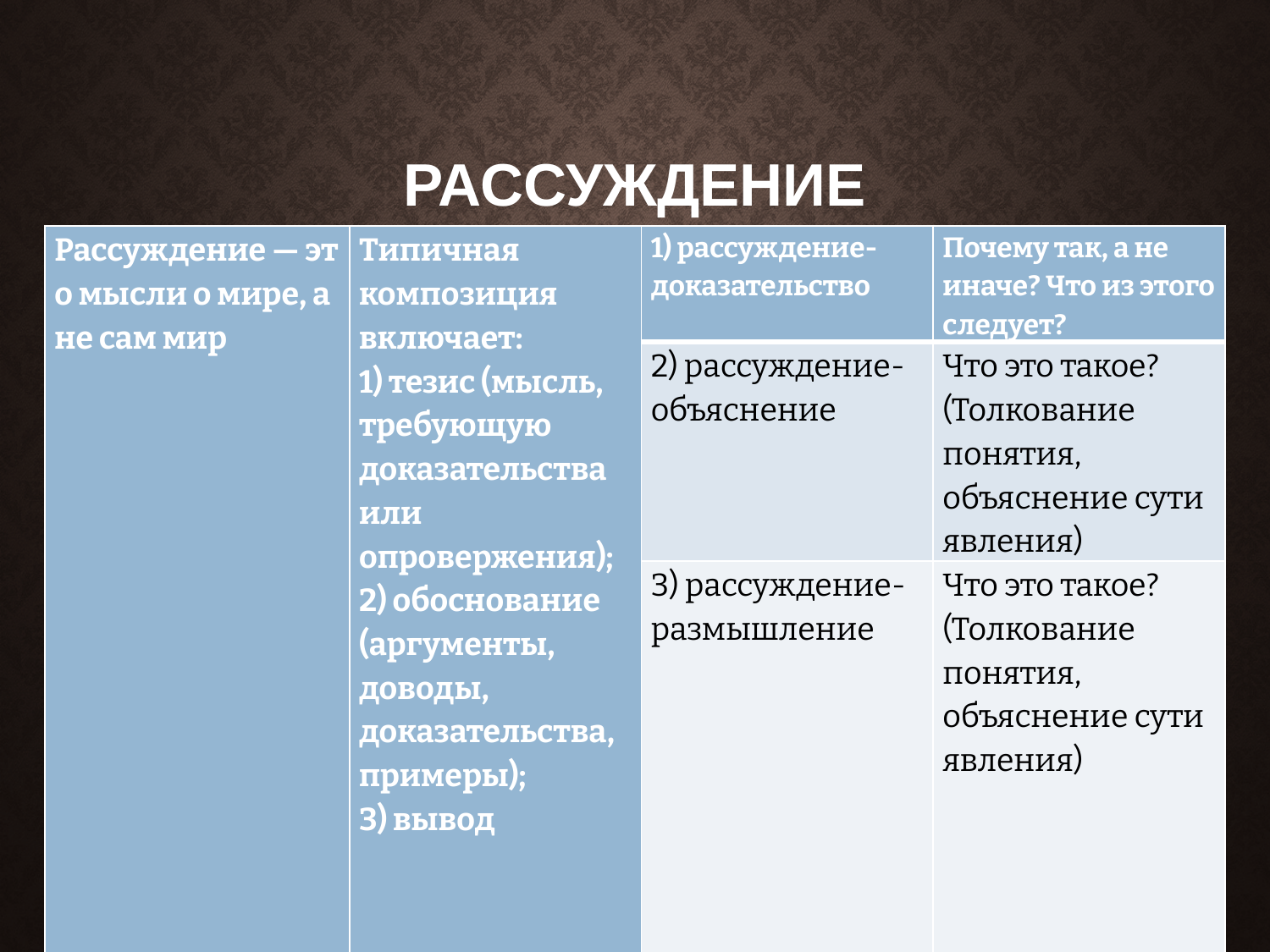

# рассуждение
| Рассуждение — это мысли о мире, а не сам мир | Типичная композиция  включает: 1) тезис (мысль, требующую доказательства или опровержения); 2) обоснование (аргументы, доводы, доказательства, примеры); 3) вывод | 1) рассуждение- доказательство | Почему так, а не иначе? Что из этого следует? |
| --- | --- | --- | --- |
|  |  | 2) рассуждение-объяснение | Что это такое? (Толкование понятия, объяснение сути явления) |
|  |  | 3) рассуждение- размышление | Что это такое? (Толкование понятия, объяснение сути явления) |